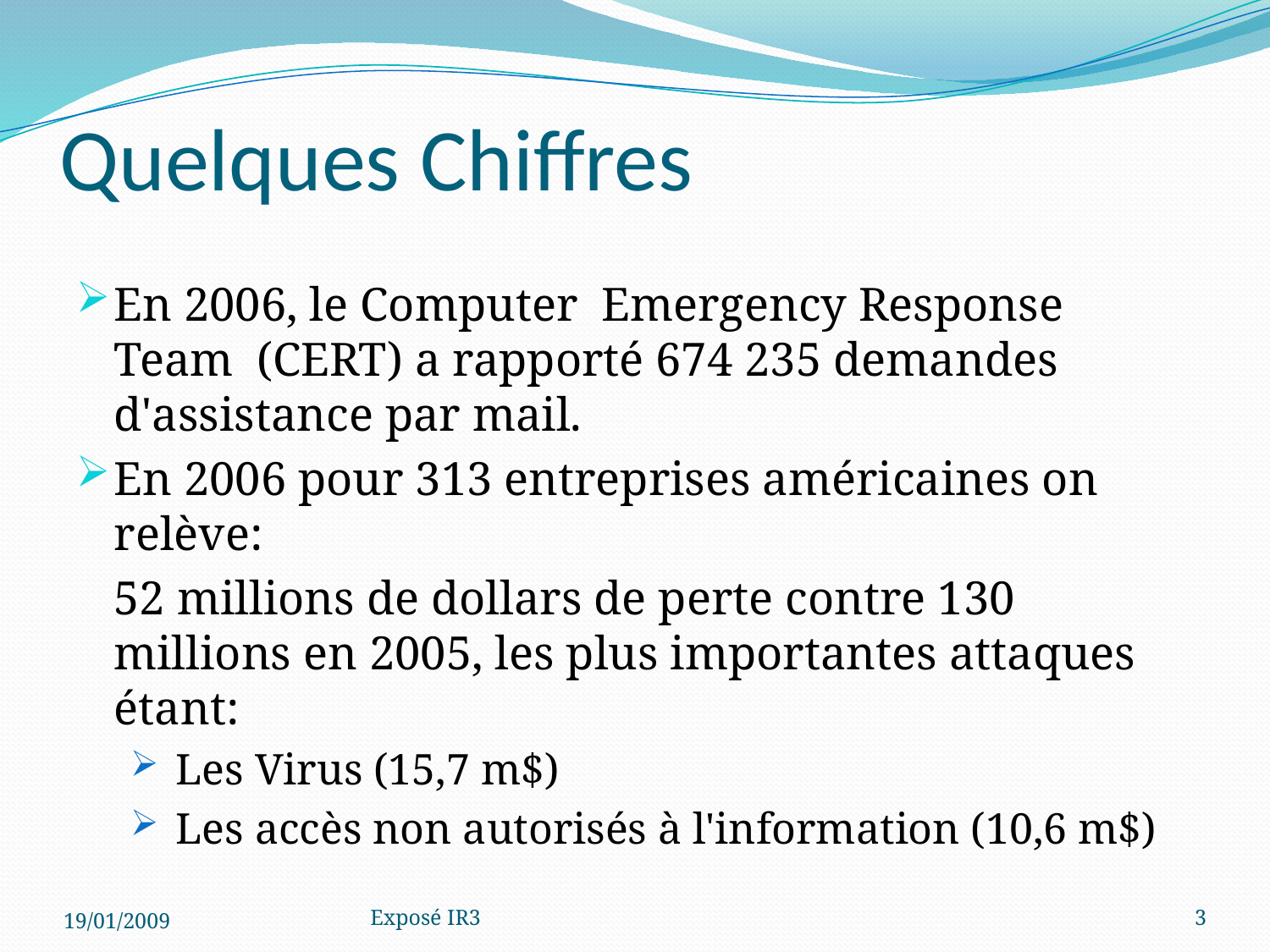

# Quelques Chiffres
En 2006, le Computer  Emergency Response  Team  (CERT) a rapporté 674 235 demandes d'assistance par mail.
En 2006 pour 313 entreprises américaines on relève:
	52 millions de dollars de perte contre 130 millions en 2005, les plus importantes attaques étant:
 Les Virus (15,7 m$)
 Les accès non autorisés à l'information (10,6 m$)

19/01/2009
Exposé IR3
3